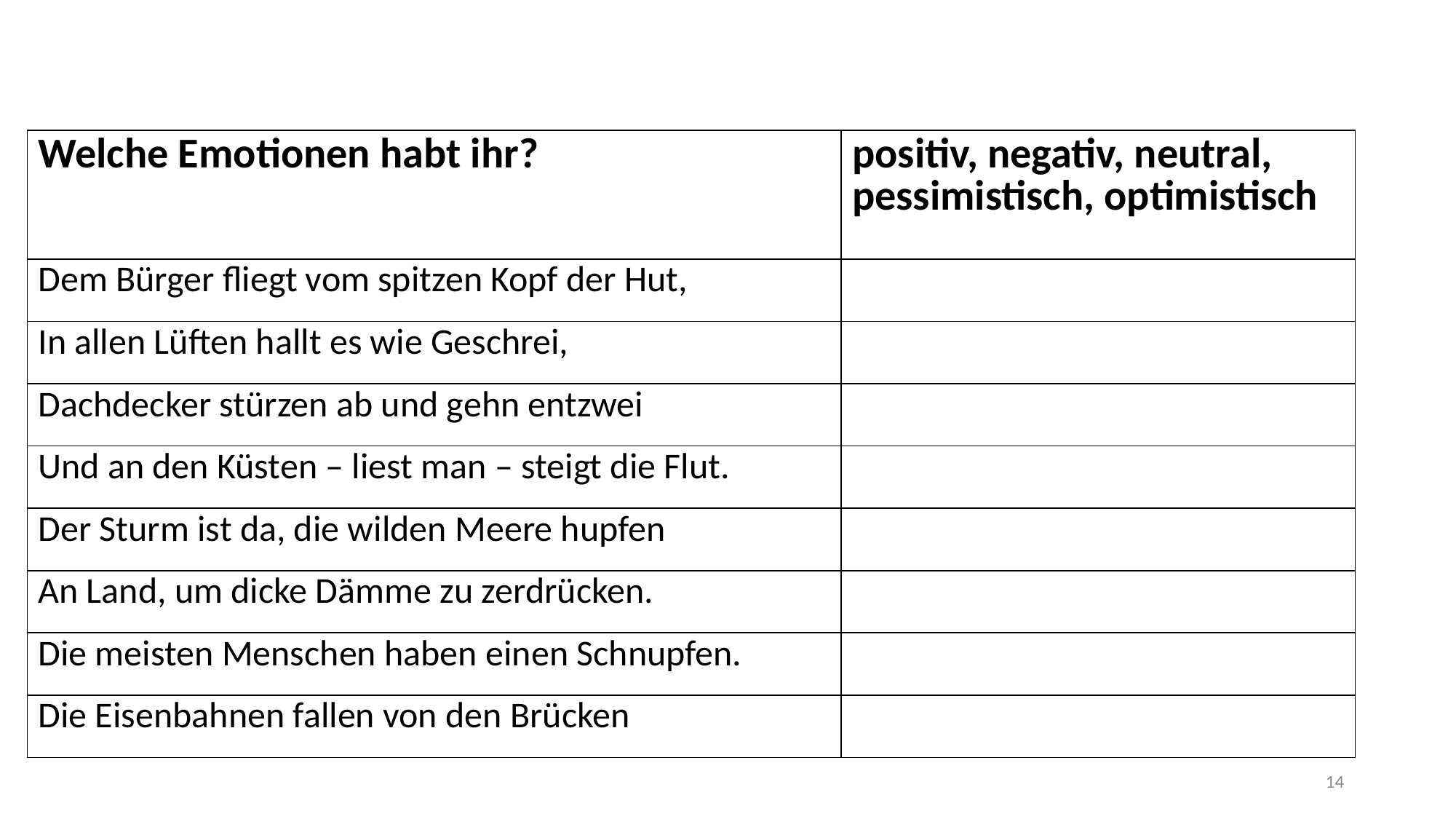

| Welche Emotionen habt ihr? | positiv, negativ, neutral, pessimistisch, optimistisch |
| --- | --- |
| Dem Bürger fliegt vom spitzen Kopf der Hut, |  |
| In allen Lüften hallt es wie Geschrei, |  |
| Dachdecker stürzen ab und gehn entzwei |  |
| Und an den Küsten – liest man – steigt die Flut. |  |
| Der Sturm ist da, die wilden Meere hupfen |  |
| An Land, um dicke Dämme zu zerdrücken. |  |
| Die meisten Menschen haben einen Schnupfen. |  |
| Die Eisenbahnen fallen von den Brücken |  |
14